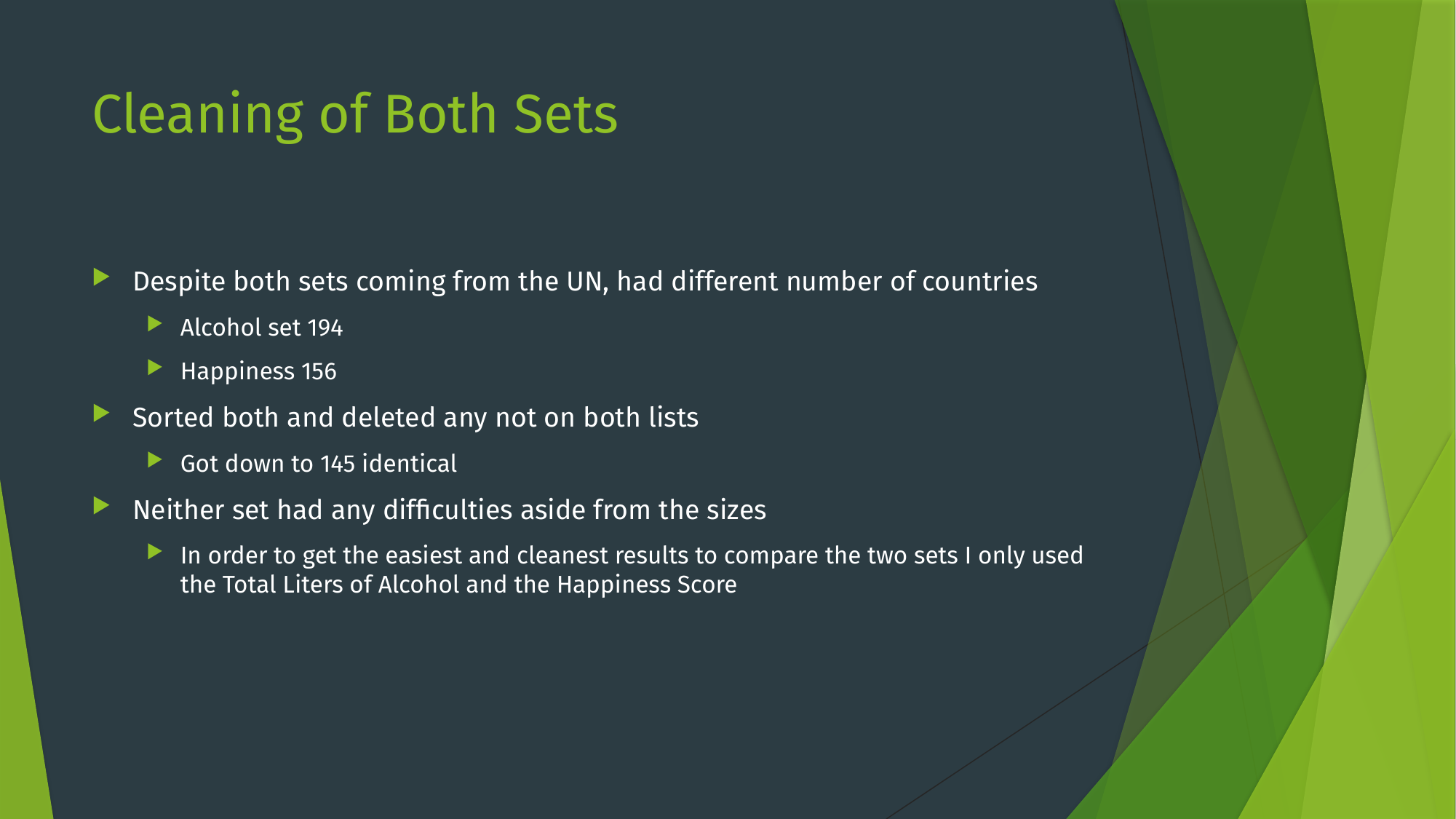

# Cleaning of Both Sets
Despite both sets coming from the UN, had different number of countries
Alcohol set 194
Happiness 156
Sorted both and deleted any not on both lists
Got down to 145 identical
Neither set had any difficulties aside from the sizes
In order to get the easiest and cleanest results to compare the two sets I only used the Total Liters of Alcohol and the Happiness Score